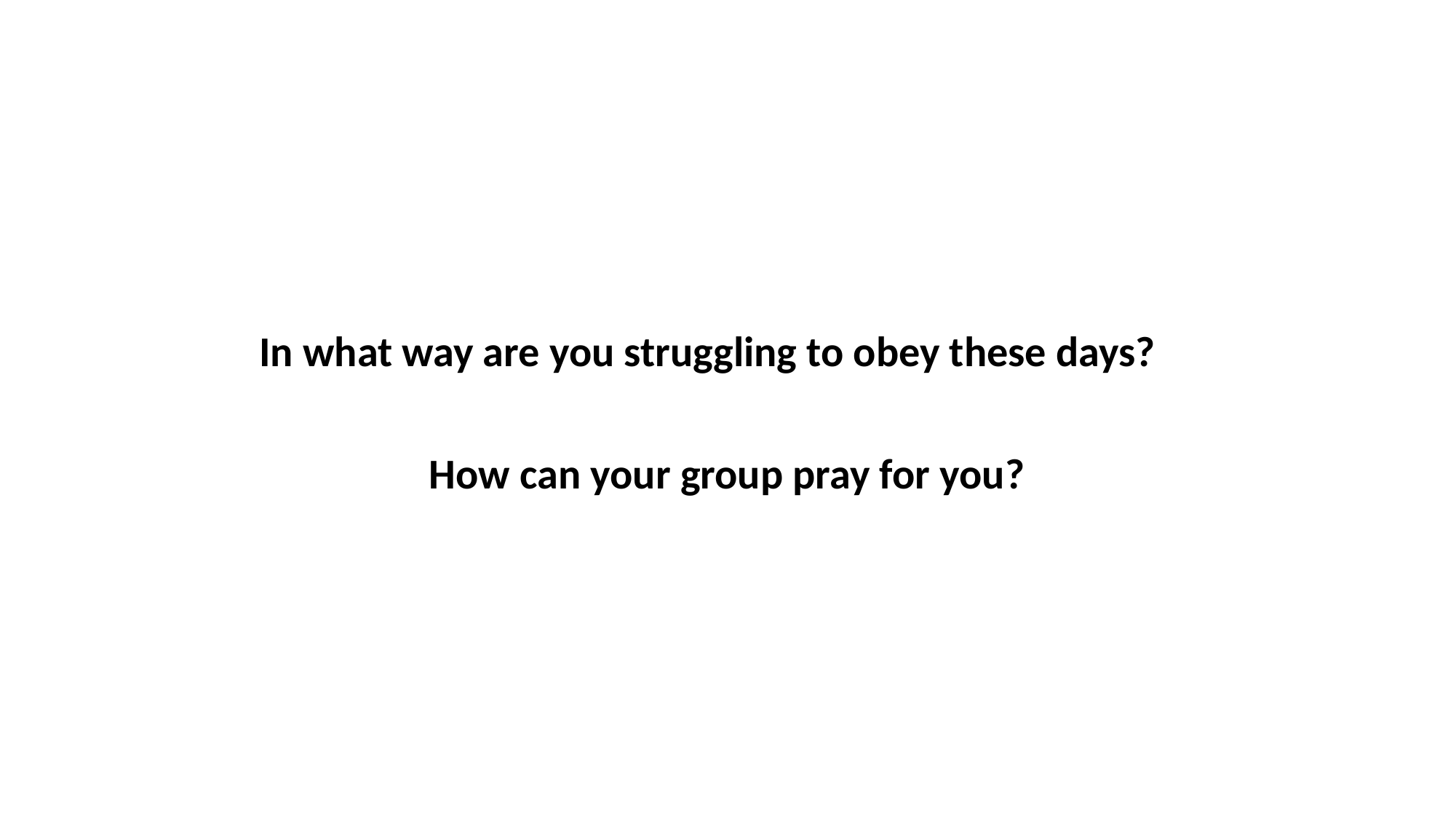

In what way are you struggling to obey these days?

How can your group pray for you?